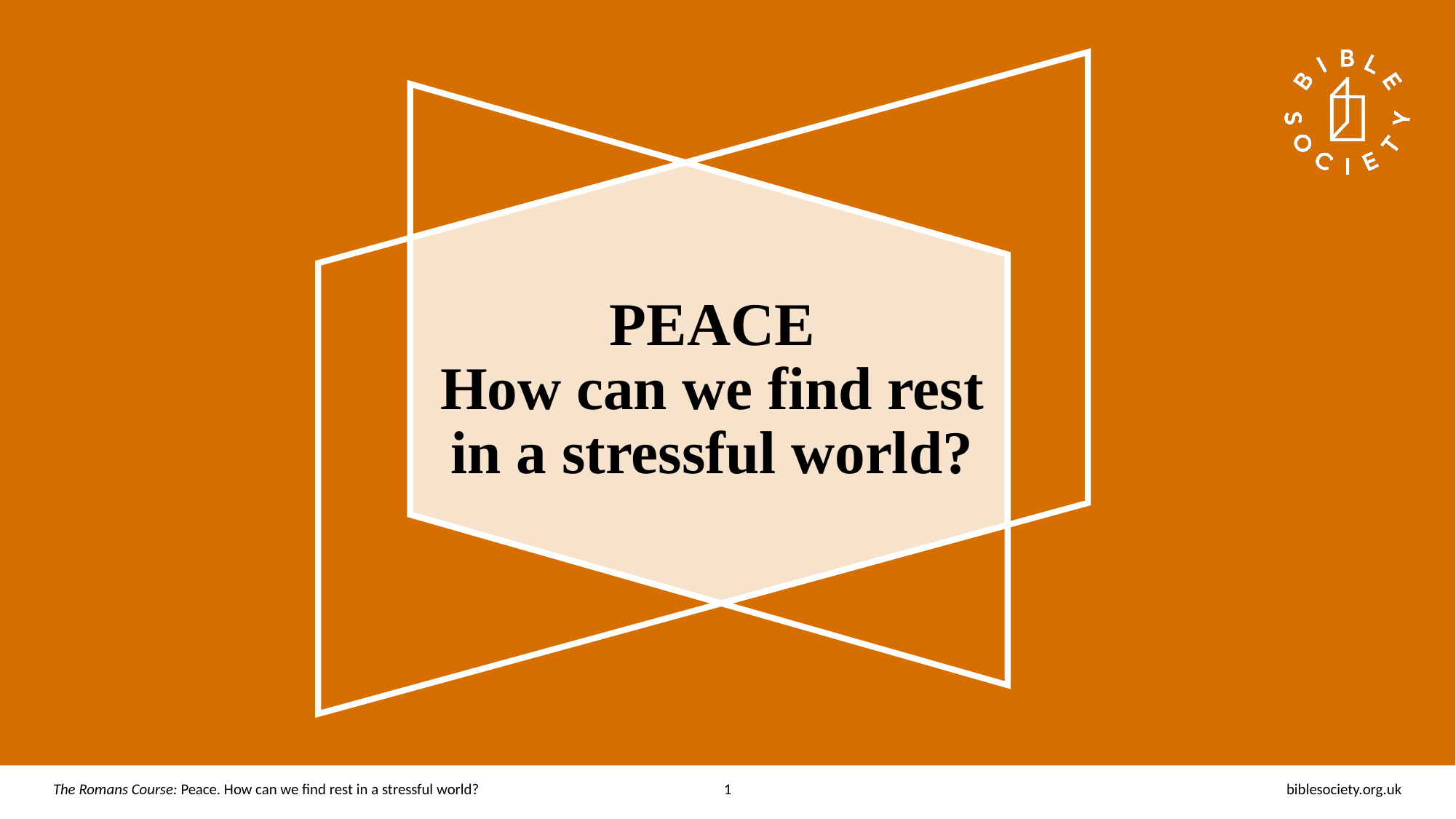

# PEACE How can we find rest in a stressful world?
The Romans Course: Peace. How can we find rest in a stressful world?
1